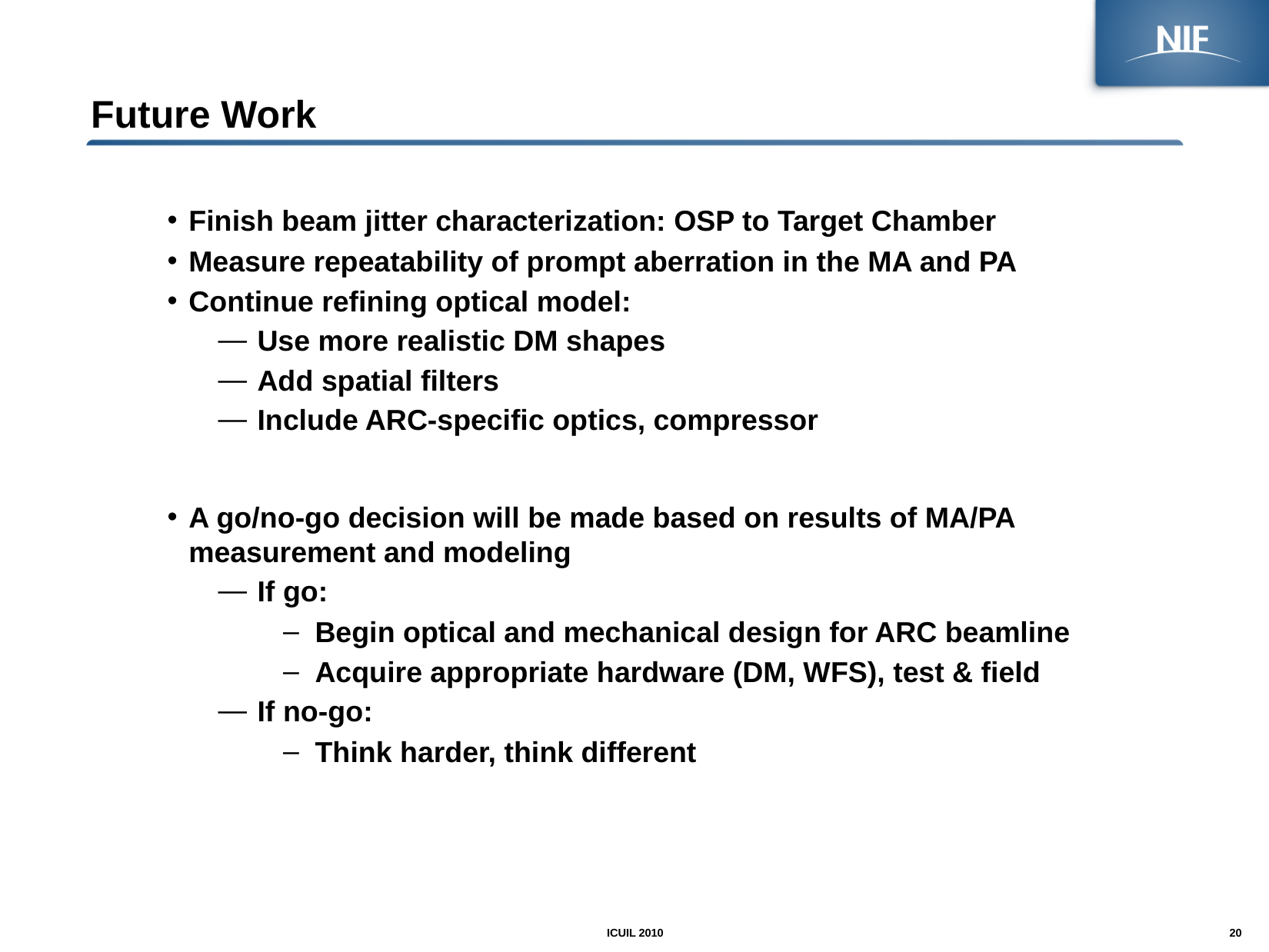

# Future Work
Finish beam jitter characterization: OSP to Target Chamber
Measure repeatability of prompt aberration in the MA and PA
Continue refining optical model:
Use more realistic DM shapes
Add spatial filters
Include ARC-specific optics, compressor

A go/no-go decision will be made based on results of MA/PA measurement and modeling
If go:
Begin optical and mechanical design for ARC beamline
Acquire appropriate hardware (DM, WFS), test & field
If no-go:
Think harder, think different
ICUIL 2010

20